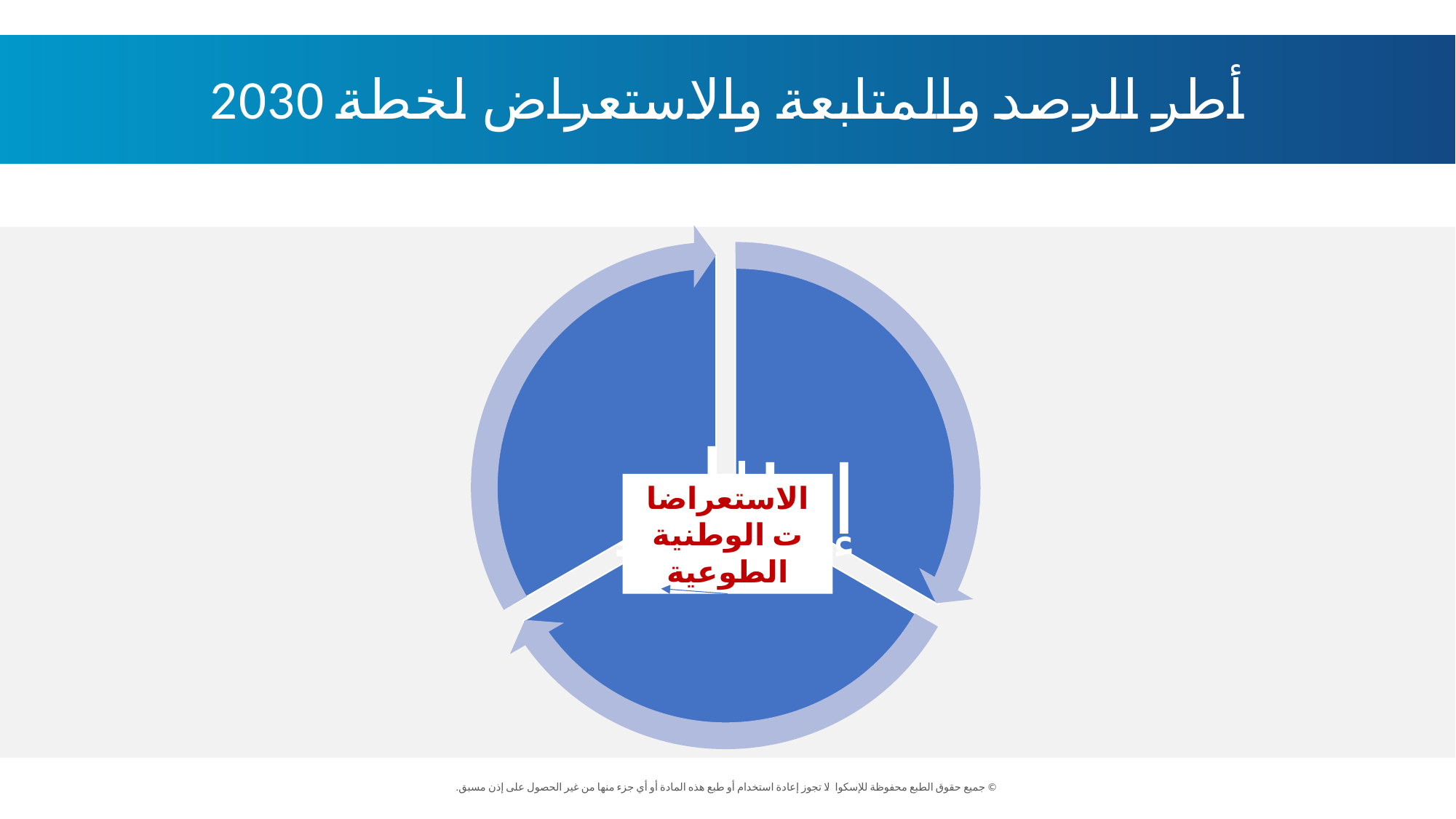

أطر الرصد والمتابعة والاستعراض لخطة 2030
وطني
إقليمي
دولي
الاستعراضات الوطنية الطوعية